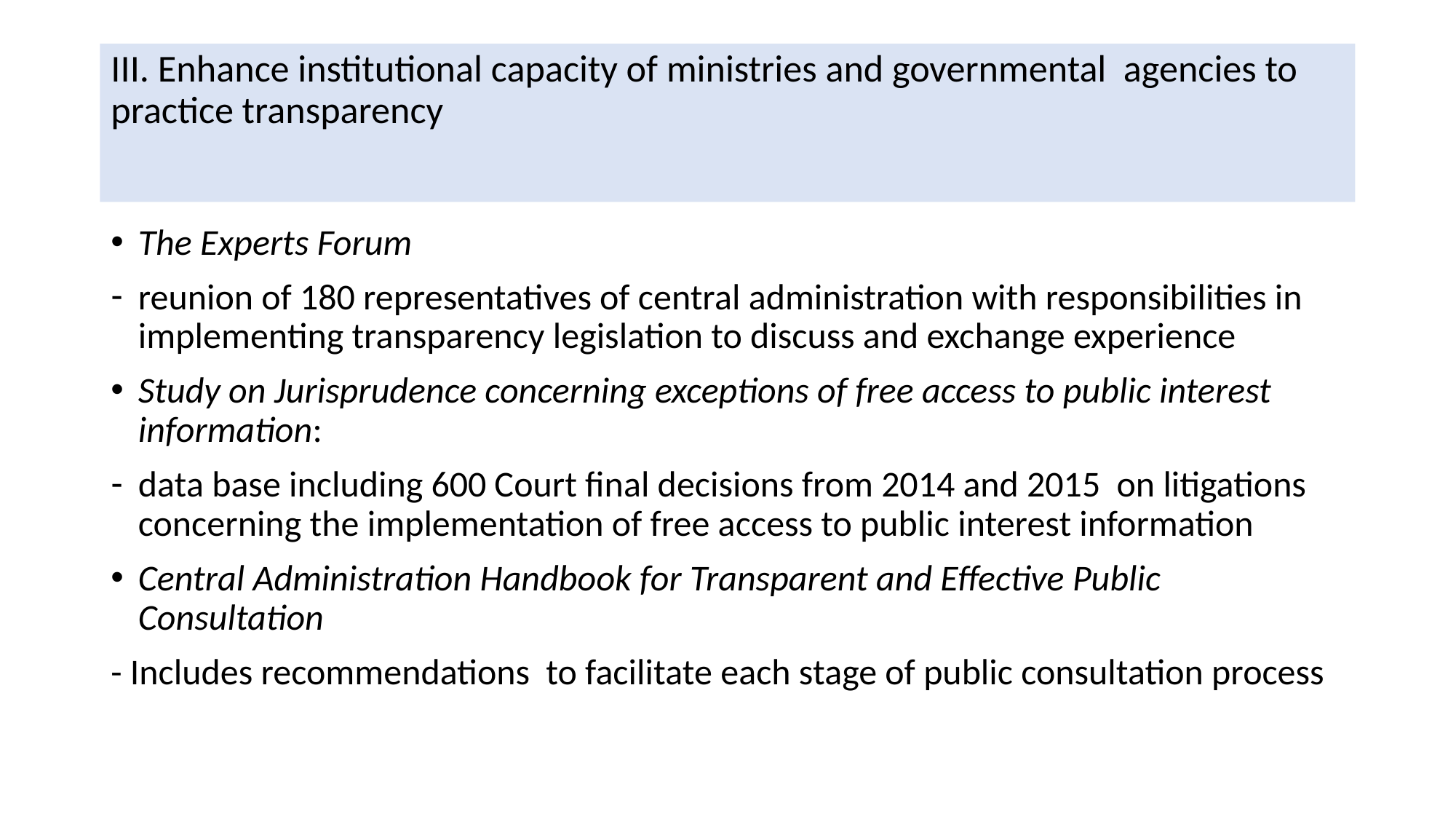

# III. Enhance institutional capacity of ministries and governmental  agencies to practice transparency
The Experts Forum
reunion of 180 representatives of central administration with responsibilities in implementing transparency legislation to discuss and exchange experience
Study on Jurisprudence concerning exceptions of free access to public interest information:
data base including 600 Court final decisions from 2014 and 2015  on litigations concerning the implementation of free access to public interest information
Central Administration Handbook for Transparent and Effective Public Consultation
- Includes recommendations  to facilitate each stage of public consultation process